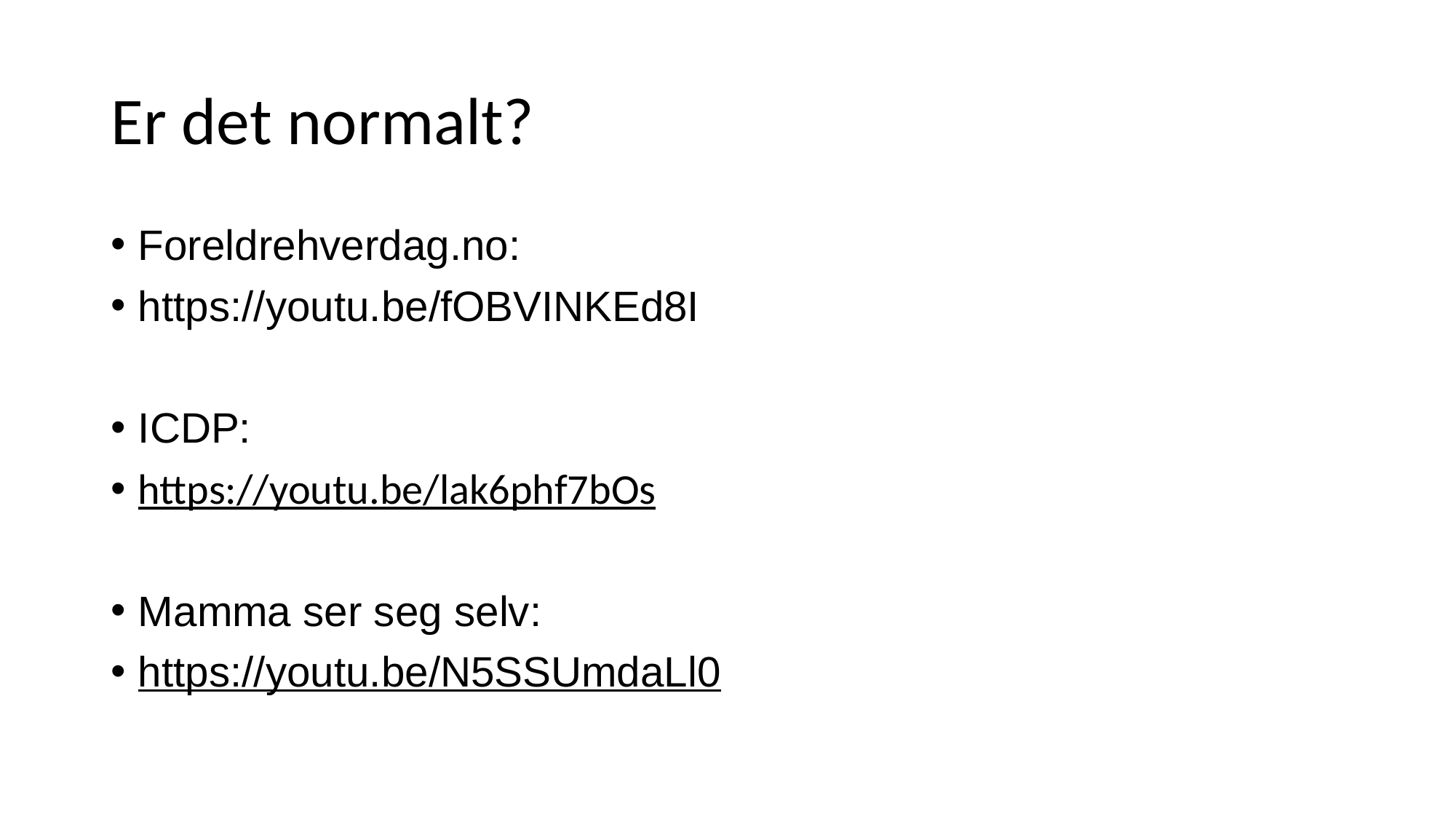

# Er det normalt?
Foreldrehverdag.no:
https://youtu.be/fOBVINKEd8I

ICDP:
https://youtu.be/lak6phf7bOs

Mamma ser seg selv:
https://youtu.be/N5SSUmdaLl0